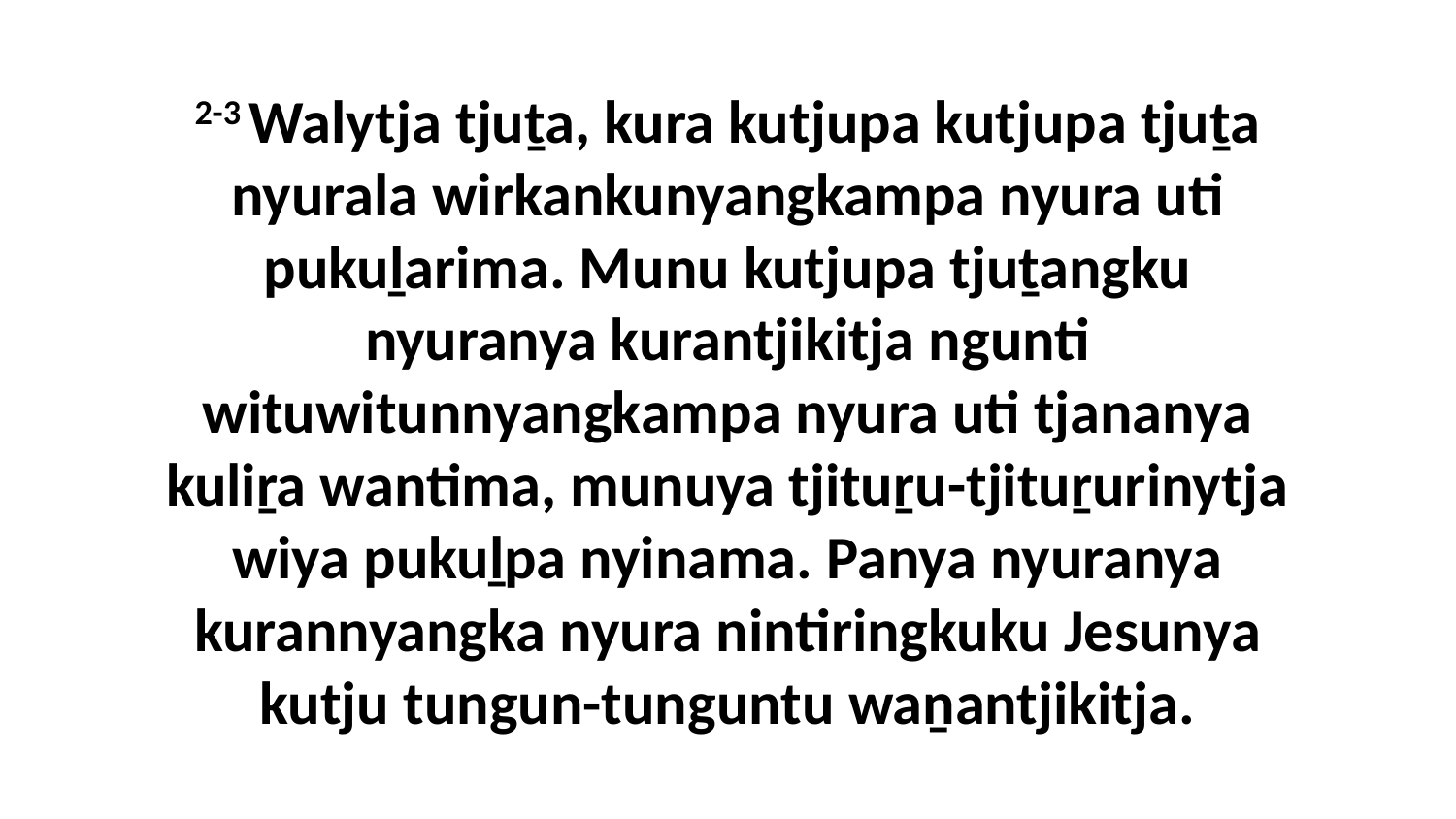

2-3 Walytja tjuṯa, kura kutjupa kutjupa tjuṯa nyurala wirkankunyangkampa nyura uti pukuḻarima. Munu kutjupa tjuṯangku nyuranya kurantjikitja ngunti wituwitunnyangkampa nyura uti tjananya kuliṟa wantima, munuya tjituṟu-tjituṟurinytja wiya pukuḻpa nyinama. Panya nyuranya kurannyangka nyura nintiringkuku Jesunya kutju tungun-tunguntu waṉantjikitja.